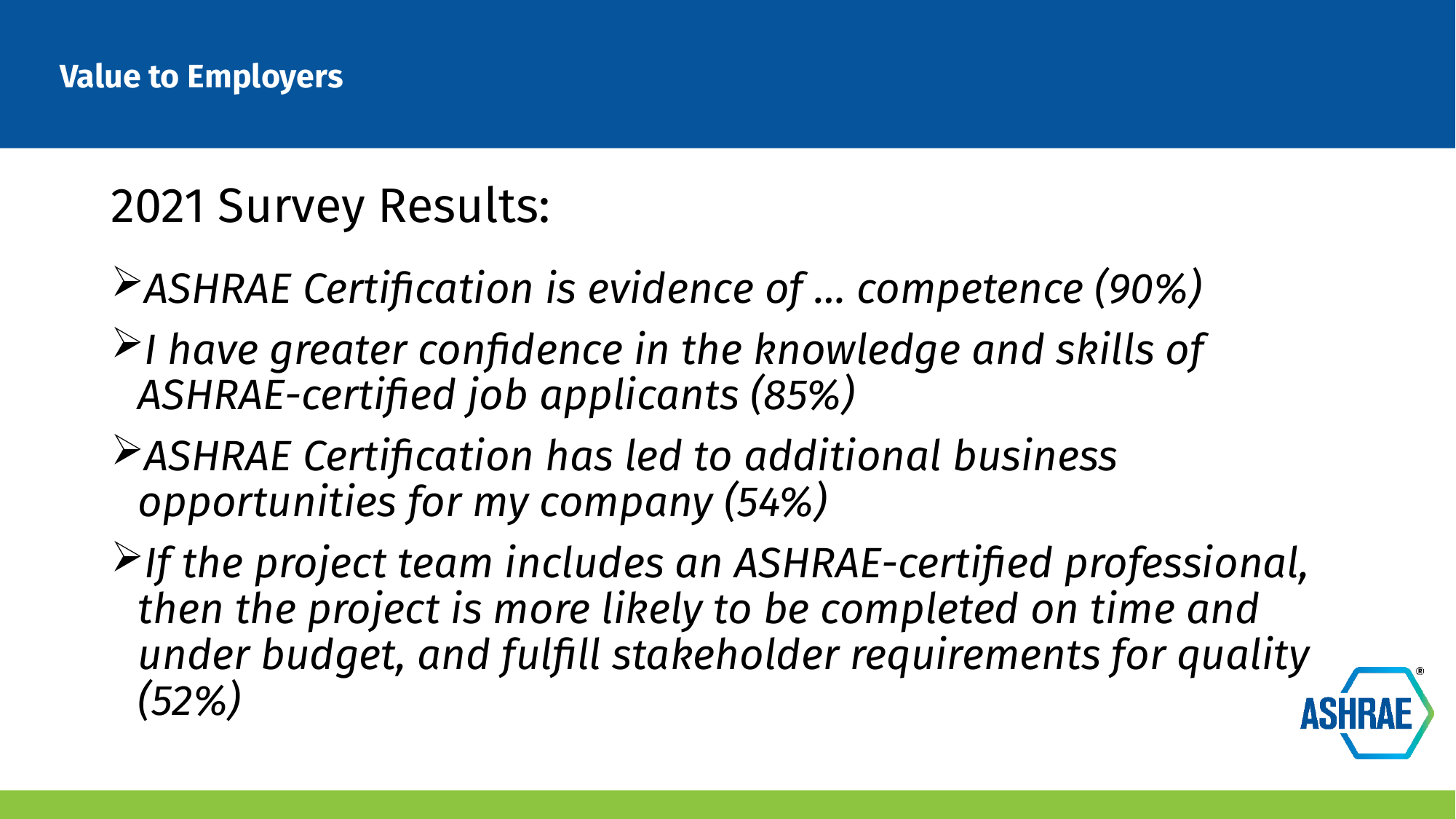

# Value to Employers
2021 Survey Results:
ASHRAE Certification is evidence of … competence (90%)
I have greater confidence in the knowledge and skills of ASHRAE-certified job applicants (85%)
ASHRAE Certification has led to additional business opportunities for my company (54%)
If the project team includes an ASHRAE-certified professional, then the project is more likely to be completed on time and under budget, and fulfill stakeholder requirements for quality (52%)